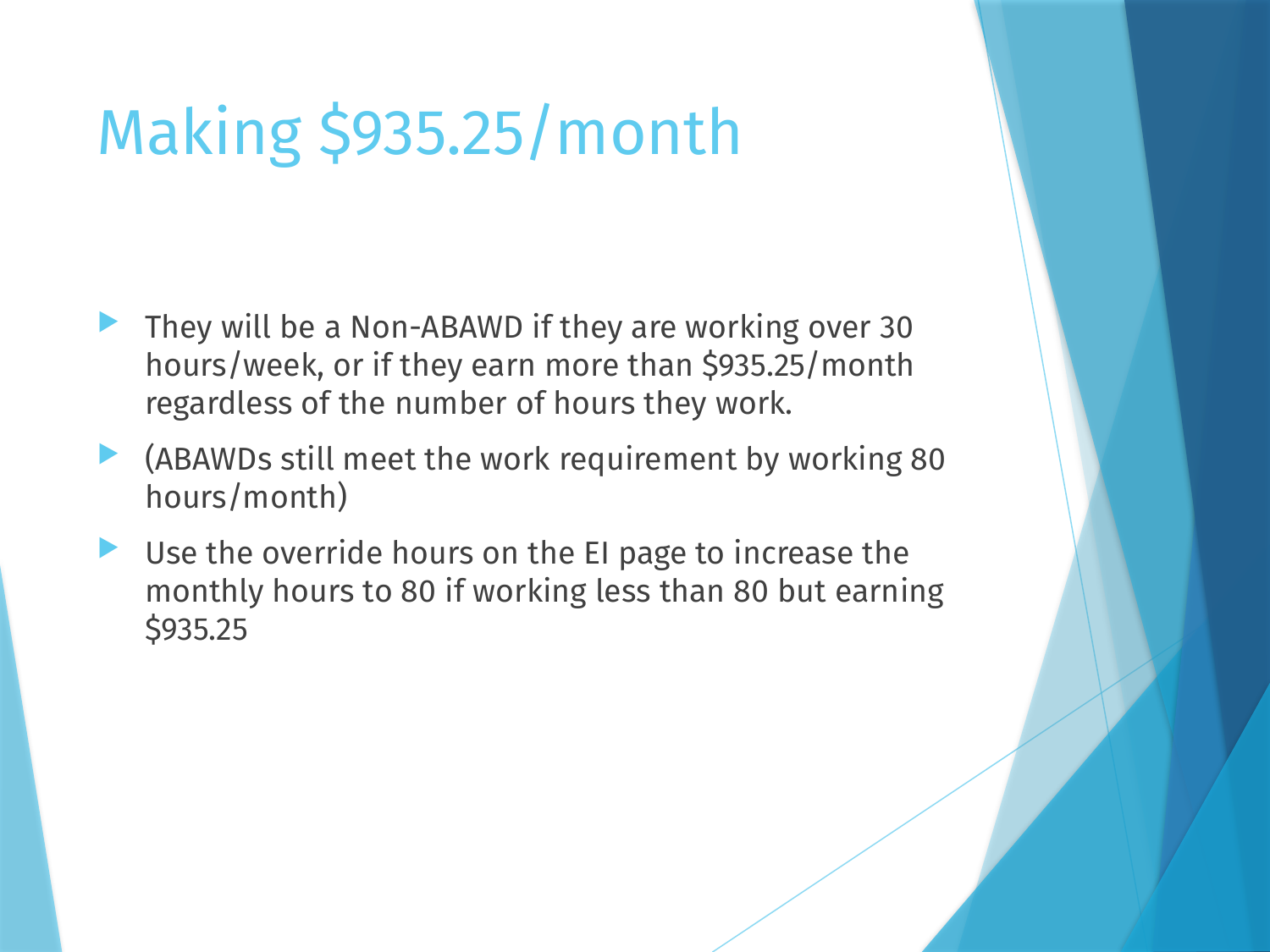

# Making $935.25/month
They will be a Non-ABAWD if they are working over 30 hours/week, or if they earn more than $935.25/month regardless of the number of hours they work.
(ABAWDs still meet the work requirement by working 80 hours/month)
Use the override hours on the EI page to increase the monthly hours to 80 if working less than 80 but earning $935.25